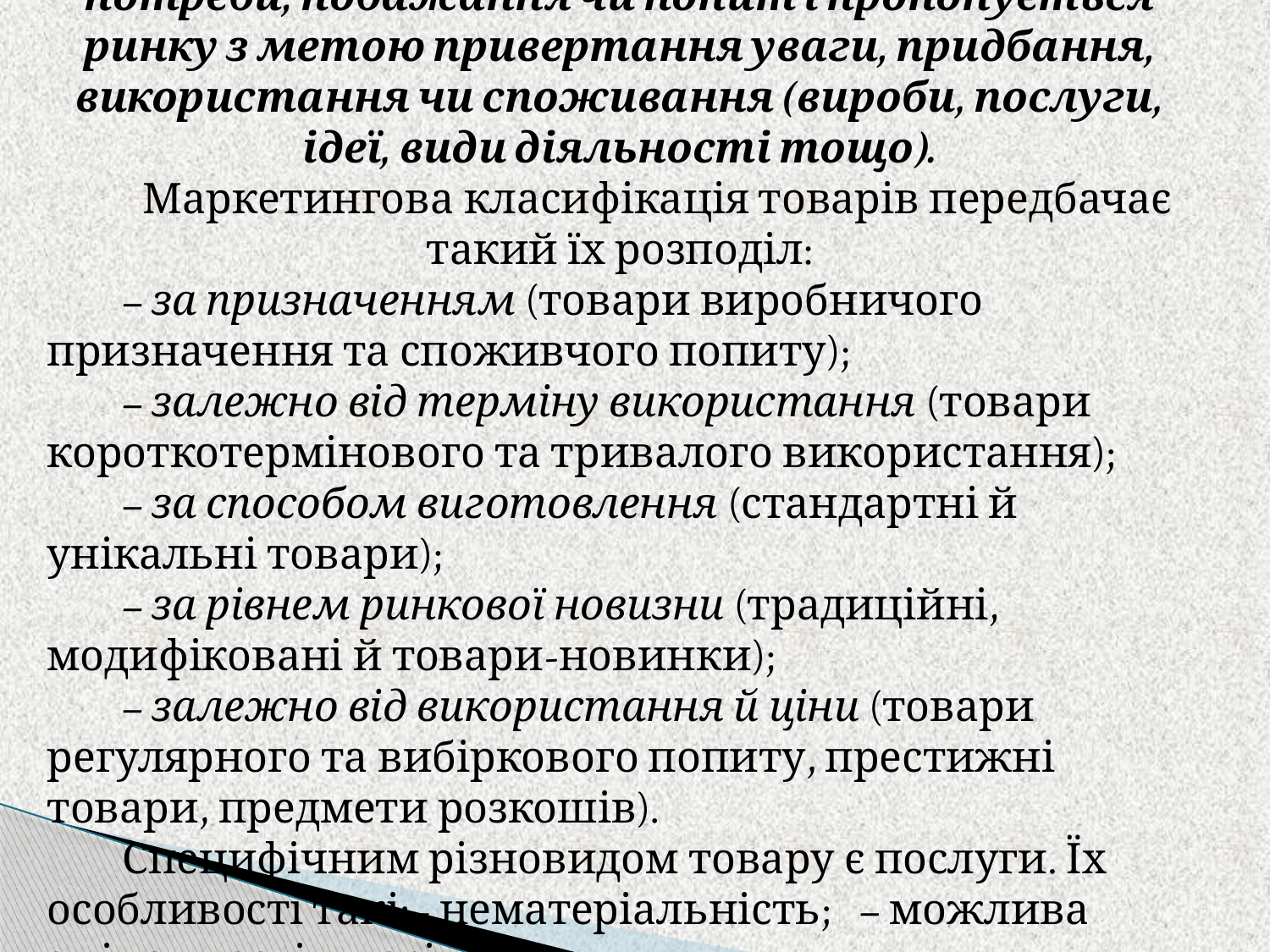

Товар – це все, що може задовольняти потреби, побажання чи попит і пропонується ринку з метою привертання уваги, придбання, використання чи споживання (вироби, послуги, ідеї, види діяльності тощо).
Маркетингова класифікація товарів передбачає такий їх розподіл:
– за призначенням (товари виробничого призначення та споживчого попиту);
– залежно від терміну використання (товари короткотермінового та тривалого використання);
– за способом виготовлення (стандартні й унікальні товари);
– за рівнем ринкової новизни (традиційні, модифіковані й товари-новинки);
– залежно від використання й ціни (товари регулярного та вибіркового попиту, престижні товари, предмети розкошів).
Специфічним різновидом товару є послуги. Їх особливості такі:– нематеріальність;   – можлива зміна якості в часі;